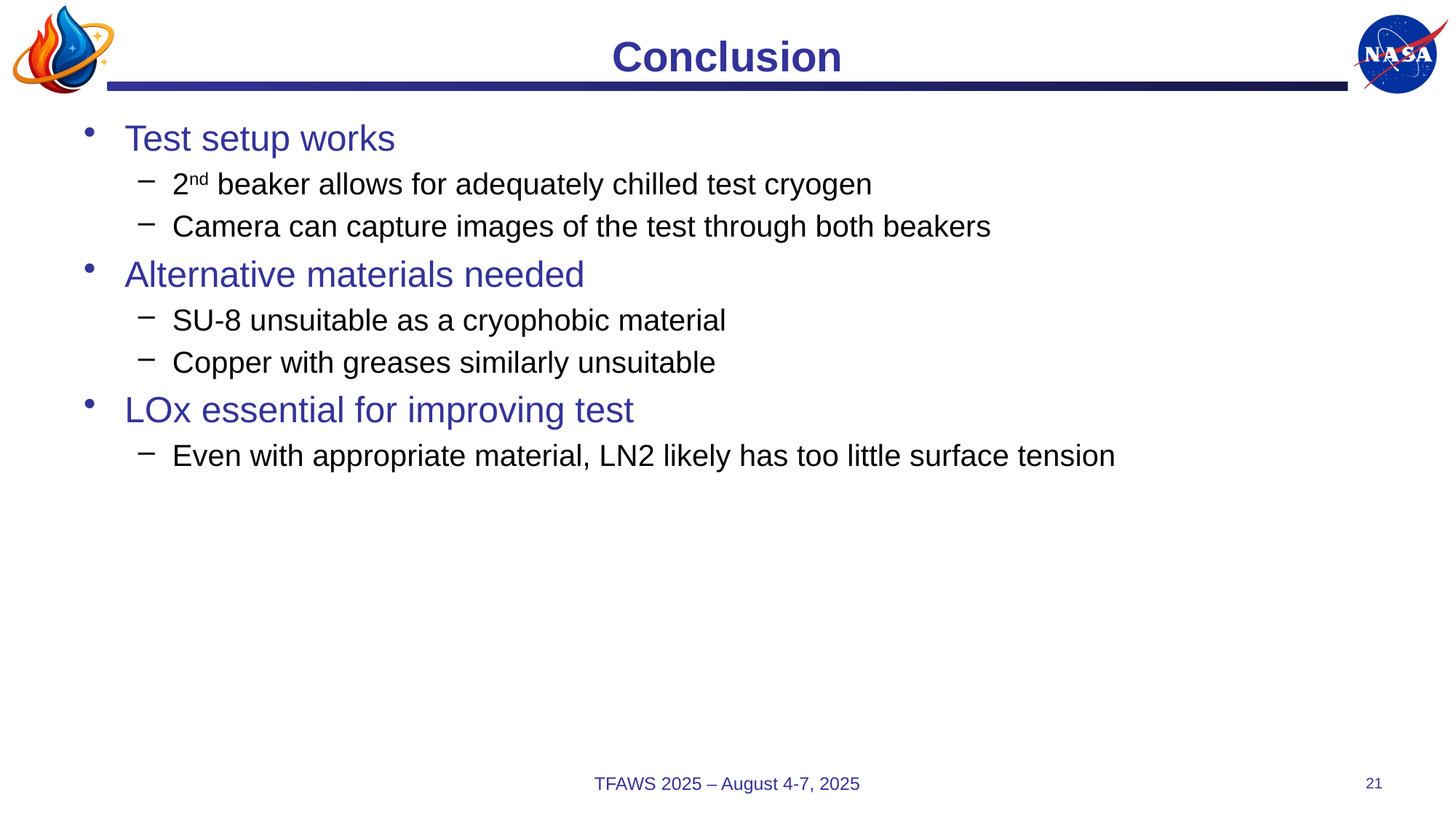

# Conclusion
Test setup works
2nd beaker allows for adequately chilled test cryogen
Camera can capture images of the test through both beakers
Alternative materials needed
SU-8 unsuitable as a cryophobic material
Copper with greases similarly unsuitable
LOx essential for improving test
Even with appropriate material, LN2 likely has too little surface tension

TFAWS 2025 – August 4-7, 2025
21